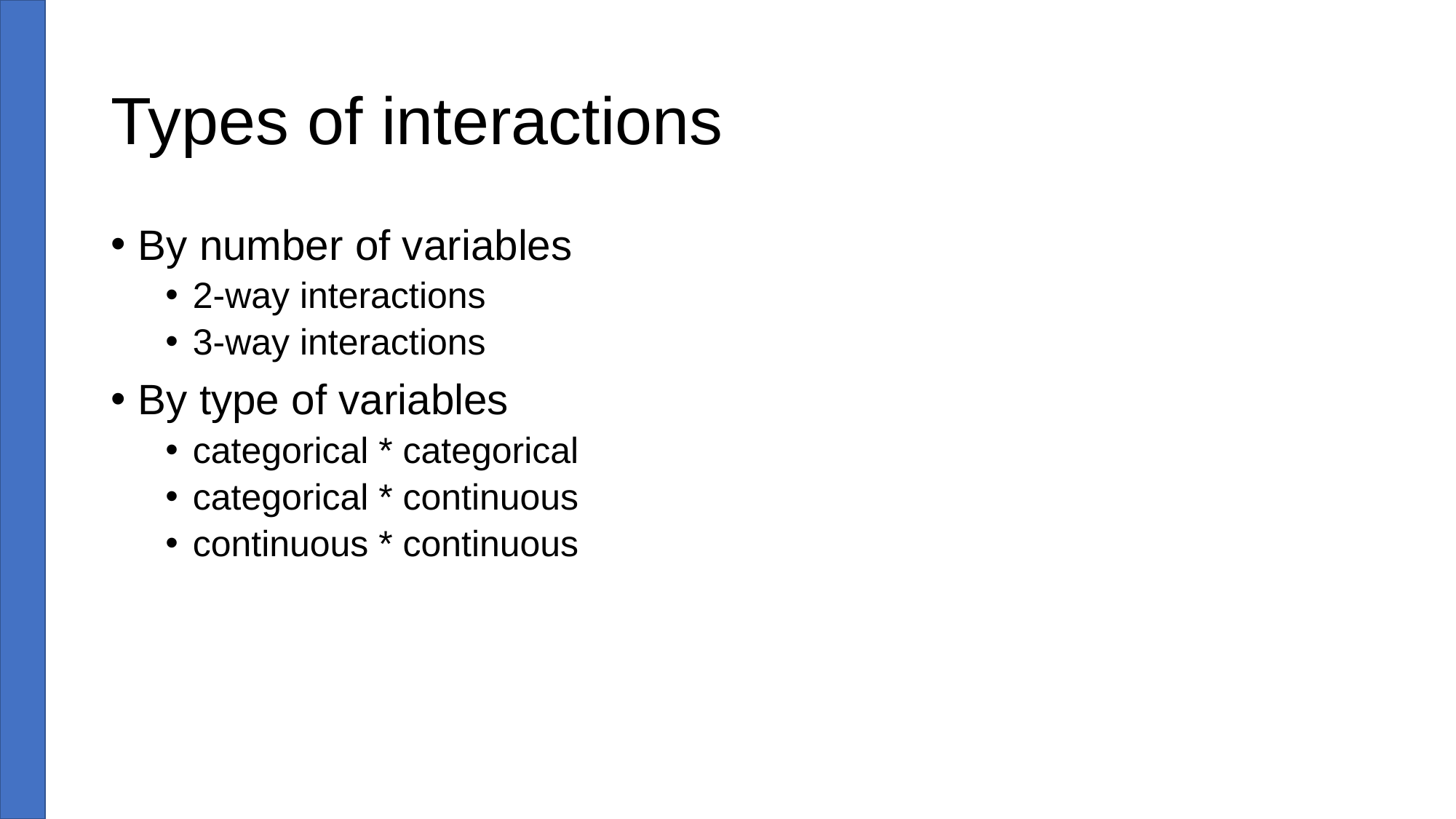

# Types of interactions
By number of variables
2-way interactions
3-way interactions
By type of variables
categorical * categorical
categorical * continuous
continuous * continuous